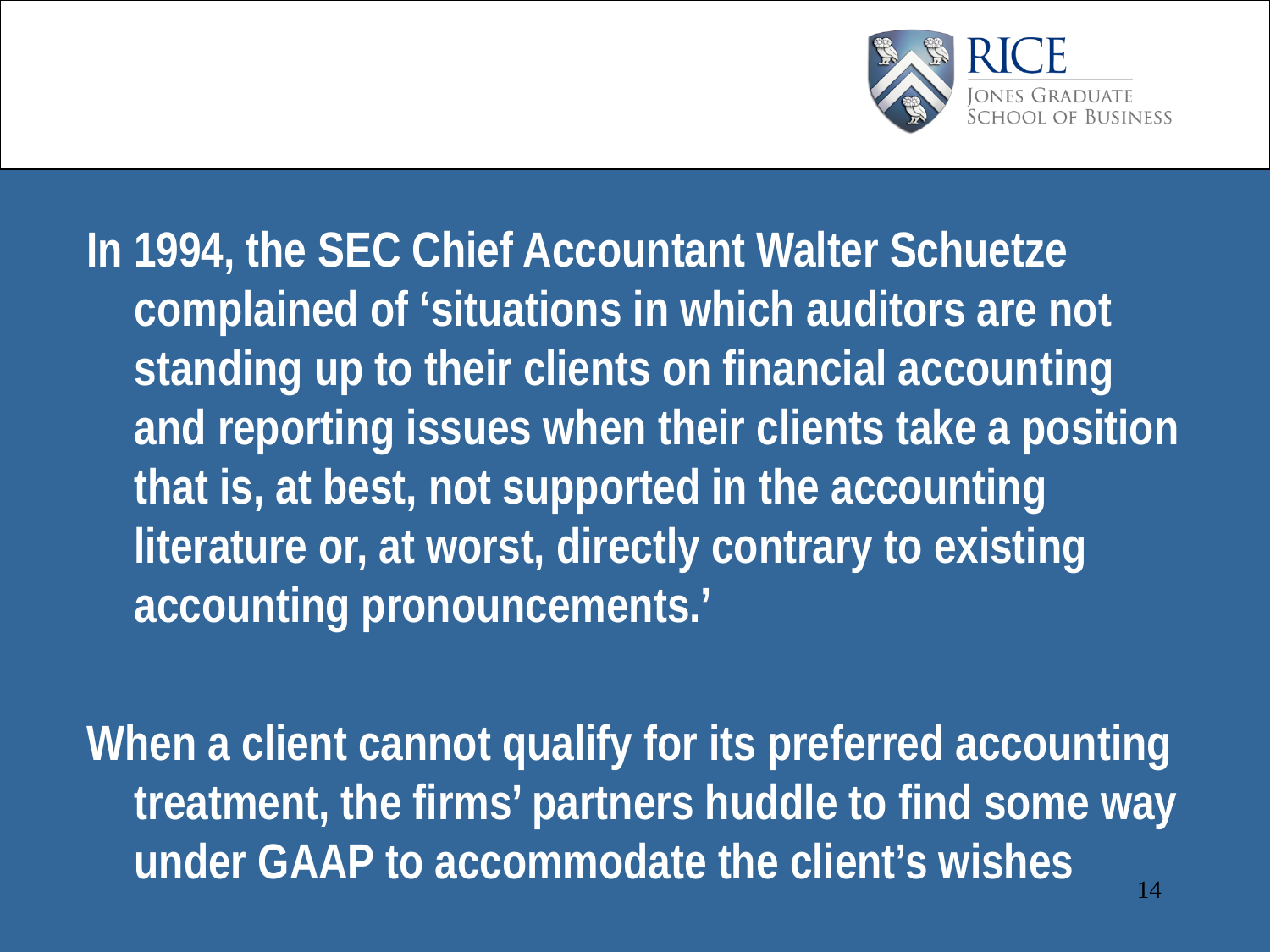

#
In 1994, the SEC Chief Accountant Walter Schuetze complained of ‘situations in which auditors are not standing up to their clients on financial accounting and reporting issues when their clients take a position that is, at best, not supported in the accounting literature or, at worst, directly contrary to existing accounting pronouncements.’

When a client cannot qualify for its preferred accounting treatment, the firms’ partners huddle to find some way under GAAP to accommodate the client’s wishes

14